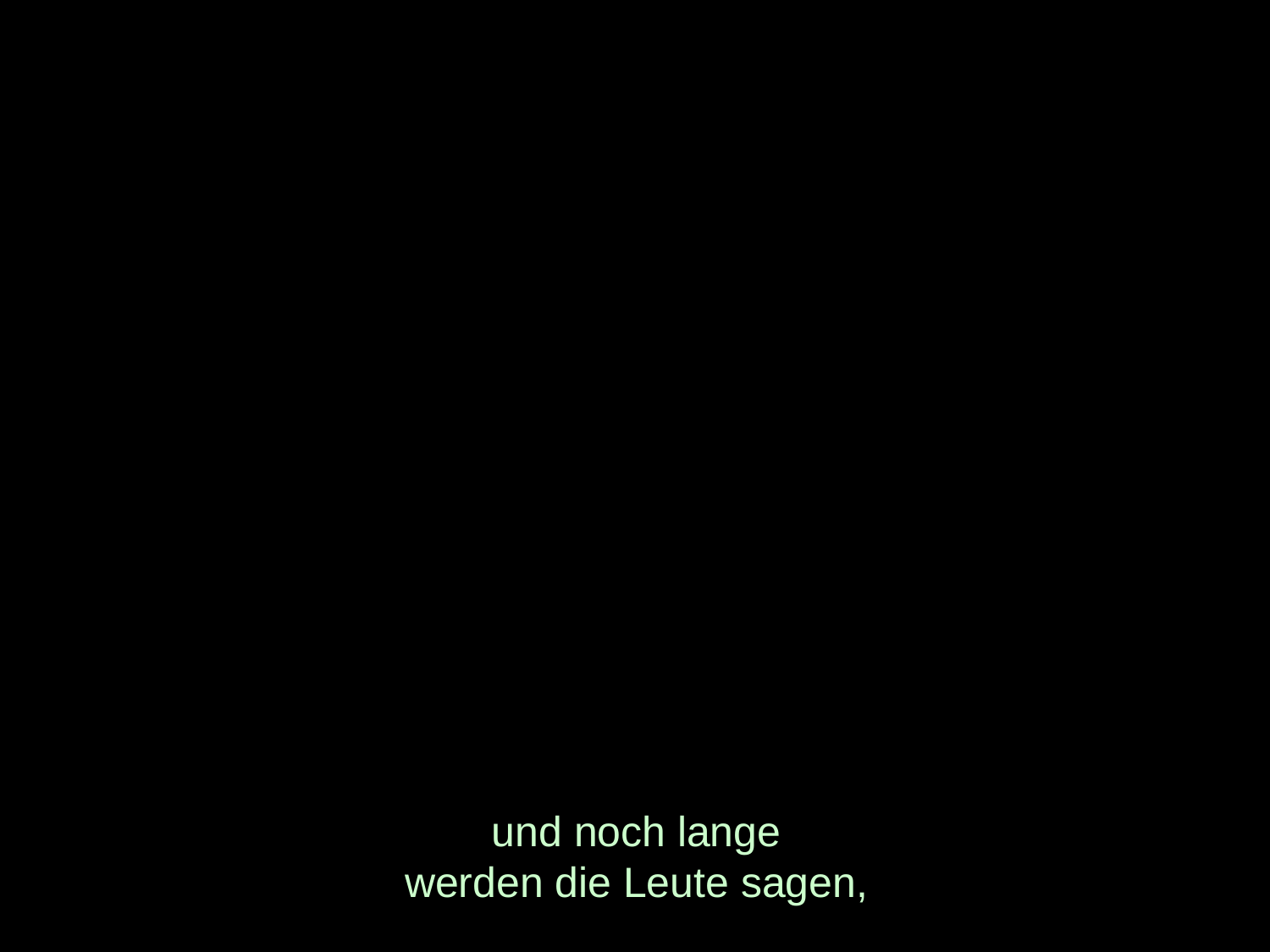

# und noch lange werden die Leute sagen,